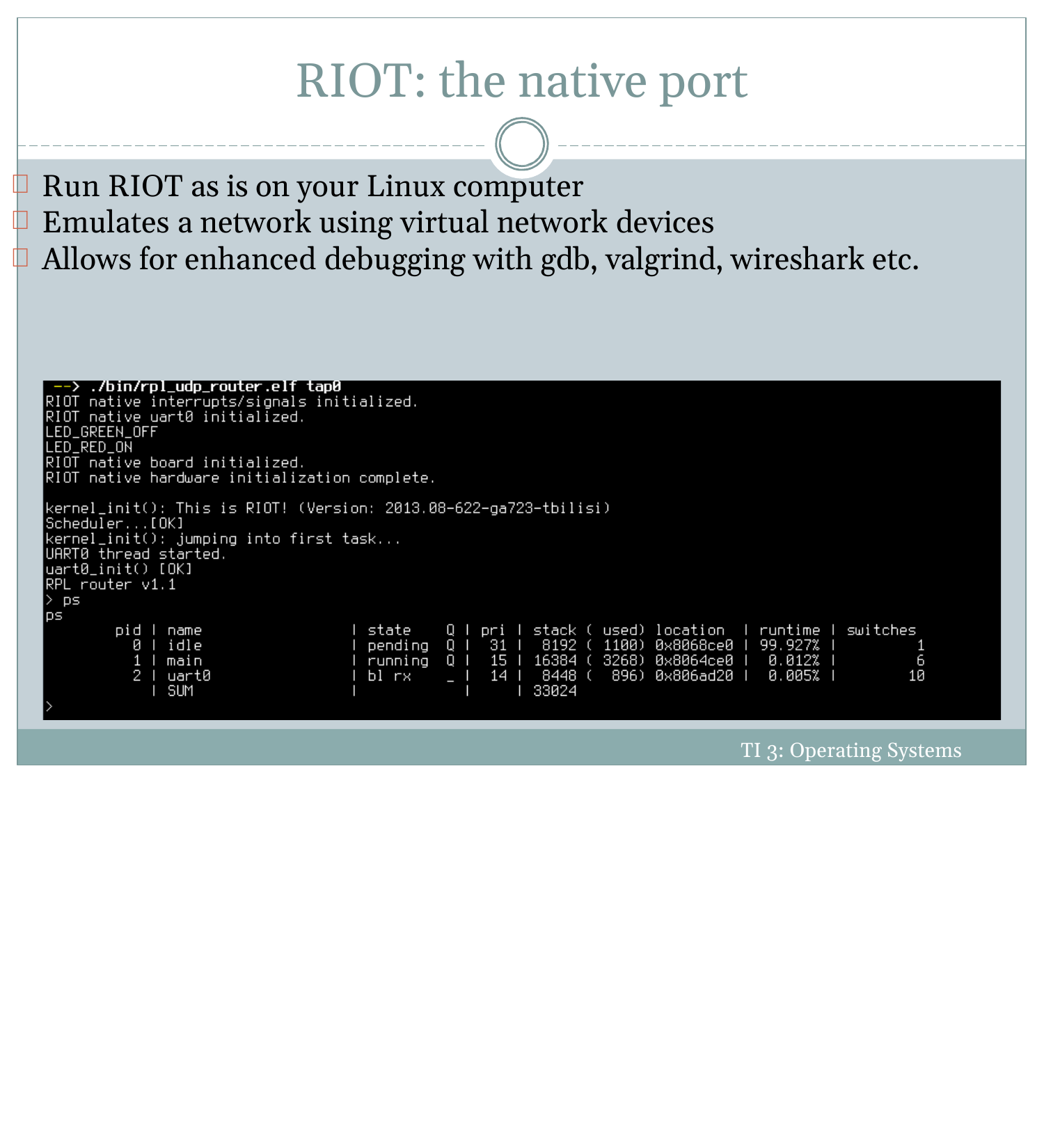

# RIOT: the native port

Run RIOT as is on your Linux computer
Emulates a network using virtual network devices
Allows for enhanced debugging with gdb, valgrind, wireshark etc.

TI 3: Operating Systems and  Computer Networks / RIOT